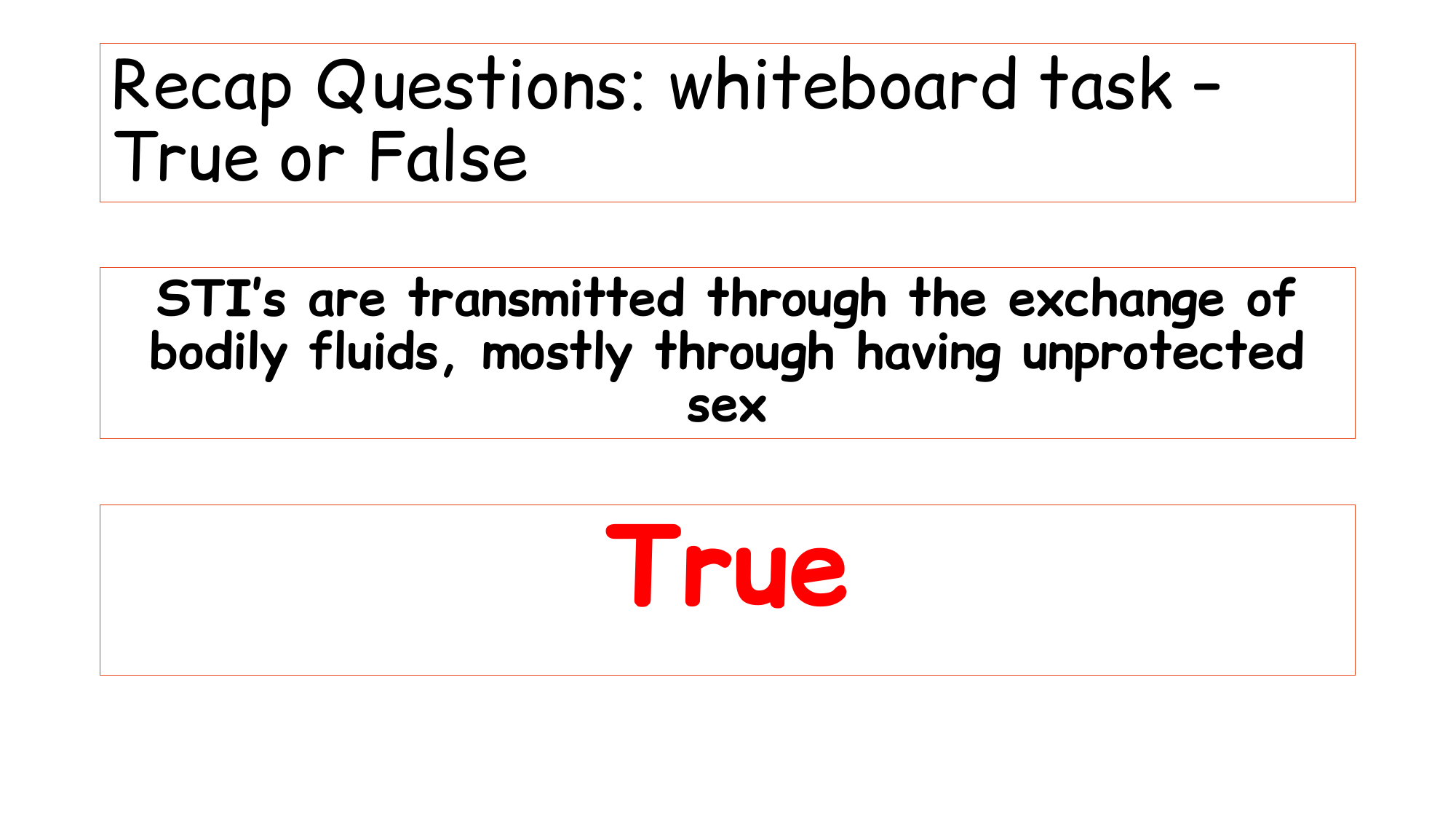

# Recap Questions: whiteboard task – True or False
STI’s are transmitted through the exchange of bodily fluids, mostly through having unprotected sex
True